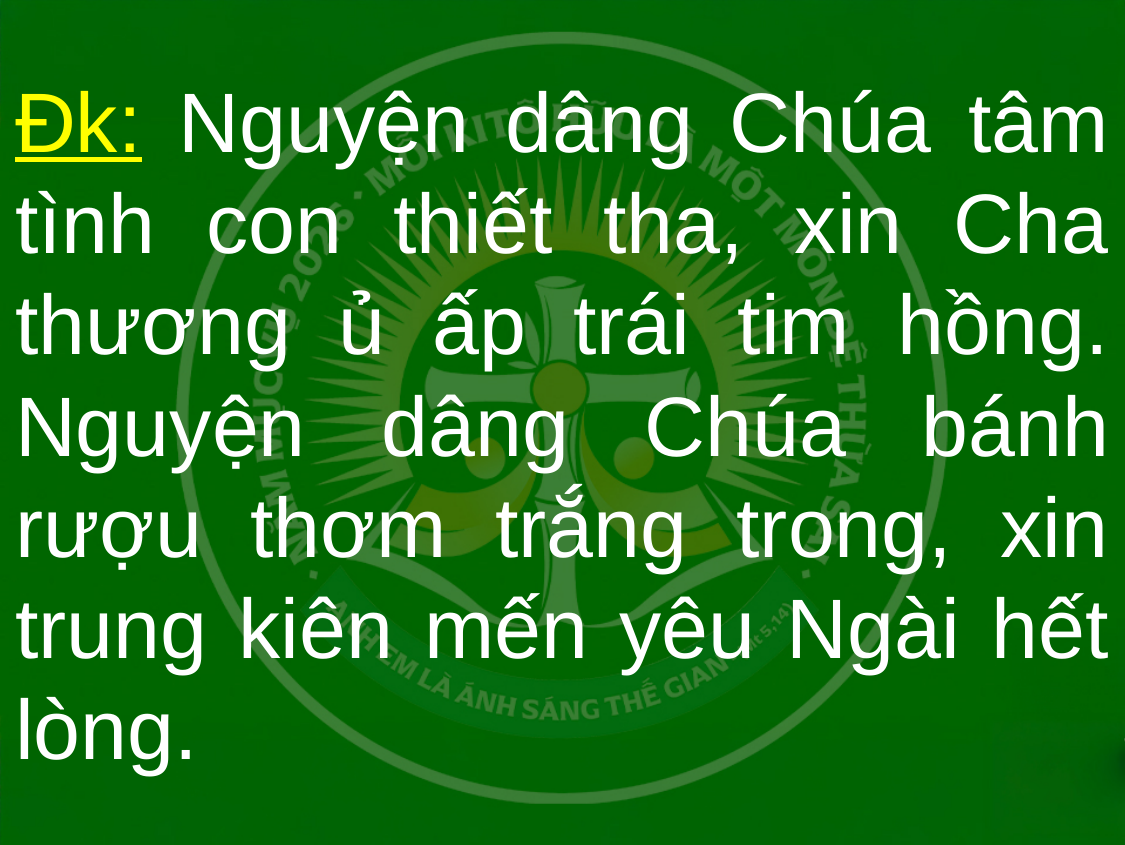

# Đk: Nguyện dâng Chúa tâm tình con thiết tha, xin Cha thương ủ ấp trái tim hồng. Nguyện dâng Chúa bánh rượu thơm trắng trong, xin trung kiên mến yêu Ngài hết lòng.